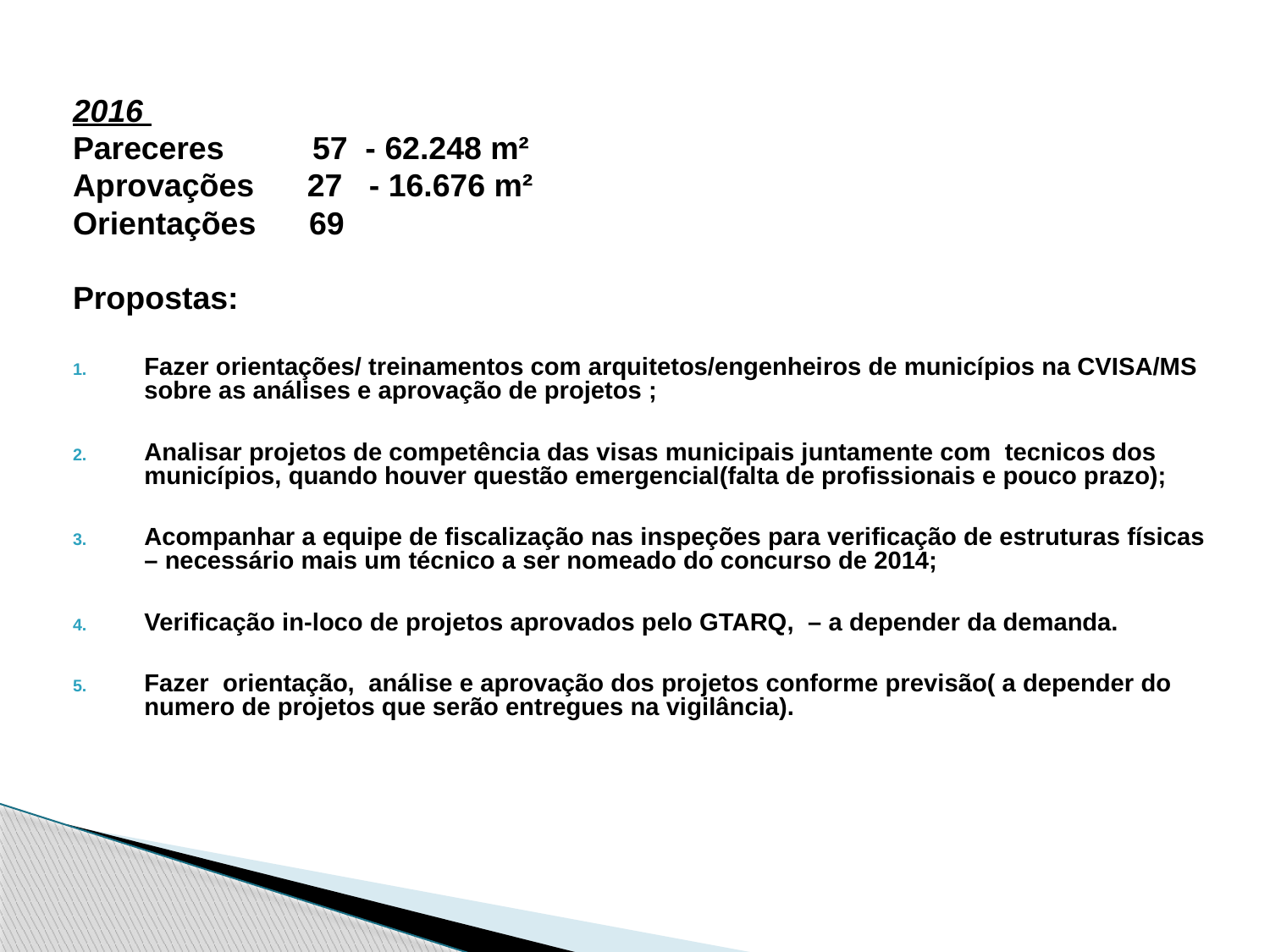

2016
Pareceres          57  - 62.248 m²
Aprovações      27   - 16.676 m²
Orientações      69

Propostas:

Fazer orientações/ treinamentos com arquitetos/engenheiros de municípios na CVISA/MS  sobre as análises e aprovação de projetos ;

Analisar projetos de competência das visas municipais juntamente com  tecnicos dos municípios, quando houver questão emergencial(falta de profissionais e pouco prazo);

Acompanhar a equipe de fiscalização nas inspeções para verificação de estruturas físicas – necessário mais um técnico a ser nomeado do concurso de 2014;

Verificação in-loco de projetos aprovados pelo GTARQ,  – a depender da demanda.

Fazer  orientação,  análise e aprovação dos projetos conforme previsão( a depender do numero de projetos que serão entregues na vigilância).